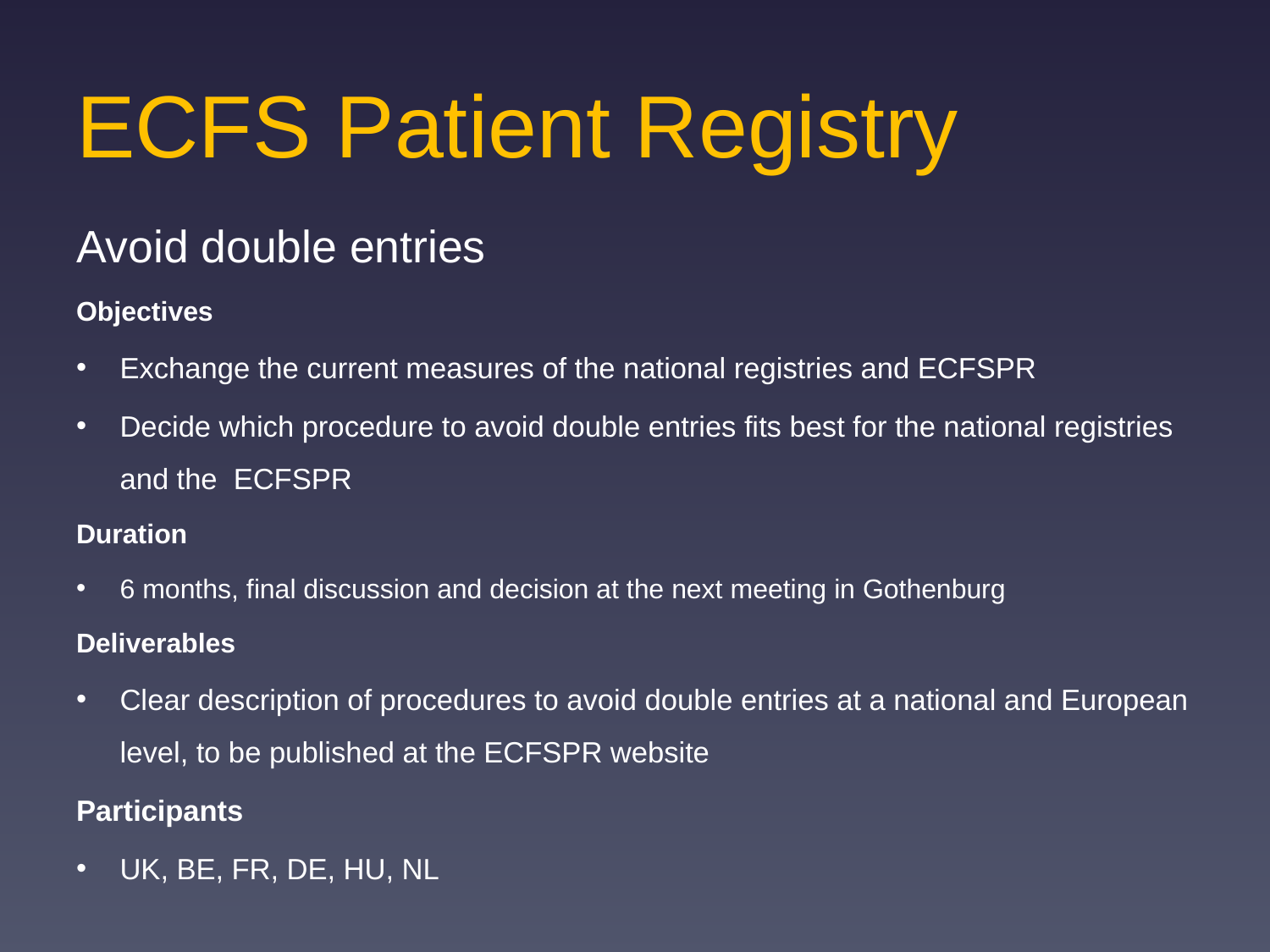

# ECFS Patient Registry
Avoid double entries
Objectives
Exchange the current measures of the national registries and ECFSPR
Decide which procedure to avoid double entries fits best for the national registries  and the  ECFSPR
Duration
6 months, final discussion and decision at the next meeting in Gothenburg
Deliverables
Clear description of procedures to avoid double entries at a national and European level, to be published at the ECFSPR website
Participants
UK, BE, FR, DE, HU, NL